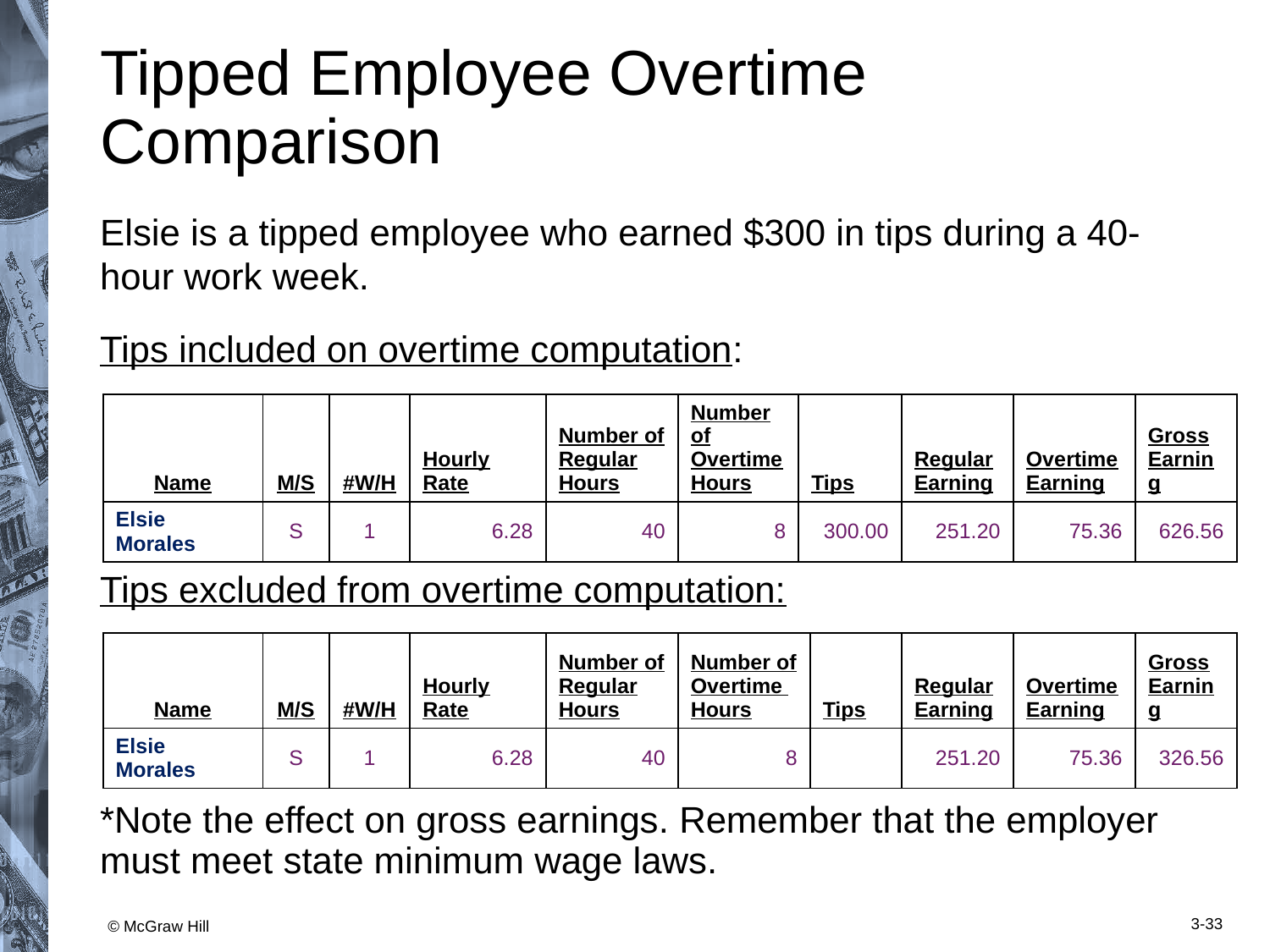

# Tipped Employee Overtime Comparison
Elsie is a tipped employee who earned $300 in tips during a 40-hour work week.
Tips included on overtime computation:
| Name | M/S | #W/H | Hourly Rate | Number of Regular Hours | Number of Overtime Hours | Tips | Regular Earning | Overtime Earning | Gross Earning |
| --- | --- | --- | --- | --- | --- | --- | --- | --- | --- |
| Elsie Morales | S | 1 | 6.28 | 40 | 8 | 300.00 | 251.20 | 75.36 | 626.56 |
Tips excluded from overtime computation:
| Name | M/S | #W/H | Hourly Rate | Number of Regular Hours | Number of Overtime Hours | Tips | Regular Earning | Overtime Earning | Gross Earning |
| --- | --- | --- | --- | --- | --- | --- | --- | --- | --- |
| Elsie Morales | S | 1 | 6.28 | 40 | 8 |  | 251.20 | 75.36 | 326.56 |
*Note the effect on gross earnings. Remember that the employer must meet state minimum wage laws.